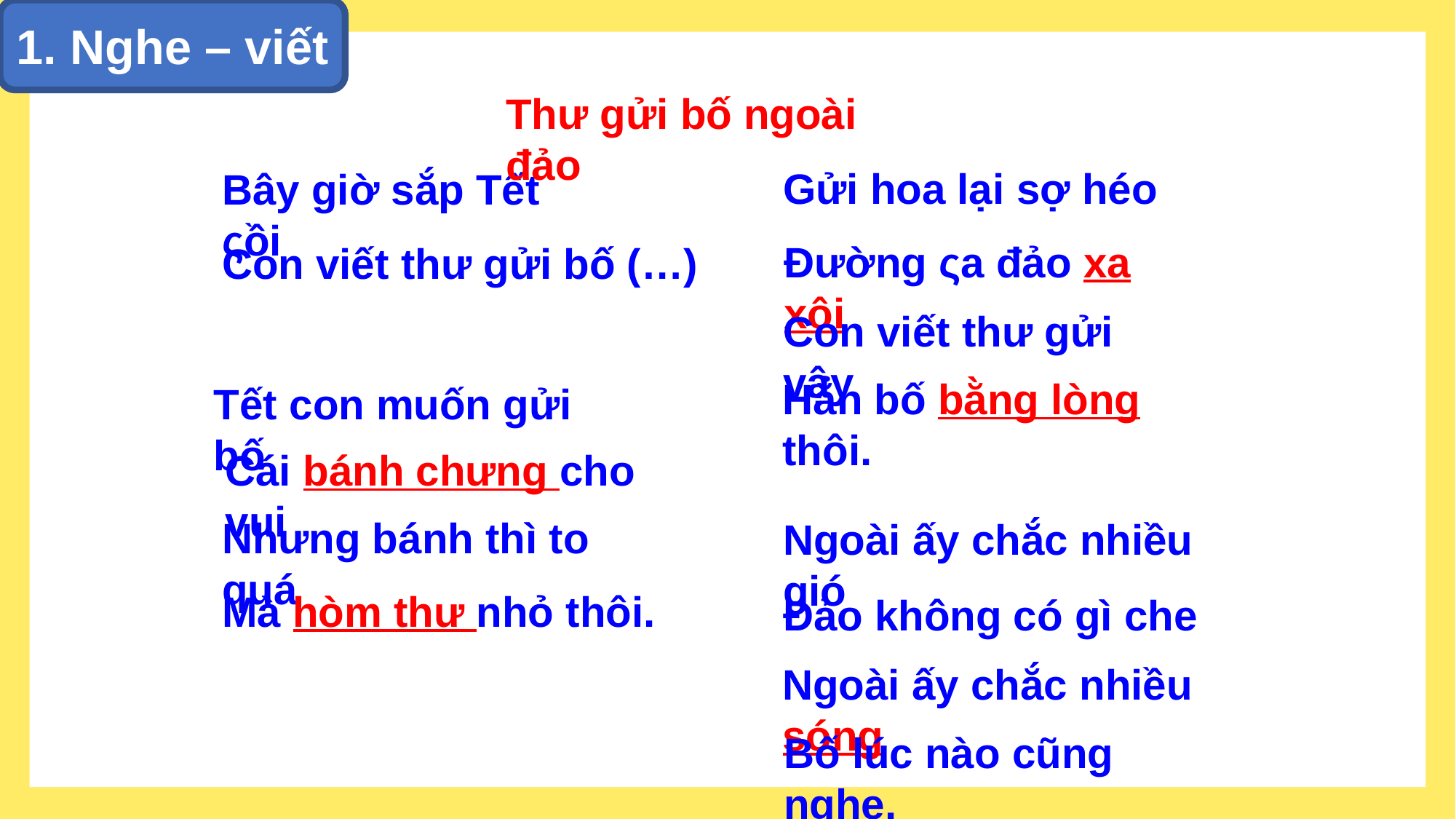

1. Nghe – viết
Thư gửi bố ngoài đảo
Gửi hoa lại sợ héo
Bây giờ sắp Tết ςồi
Đường ςa đảo xa xôi
Con viết thư gửi bố (…)
Con viết thư gửi vậy
Hẳn bố bằng lòng thôi.
Tết con muốn gửi bố
Cái bánh chưng cho vui
Nhưng bánh thì to quá
Ngoài ấy chắc nhiều gió
Mà hòm thư nhỏ thôi.
Đảo không có gì che
Ngoài ấy chắc nhiều sóng
Bố lúc nào cũng nghe.